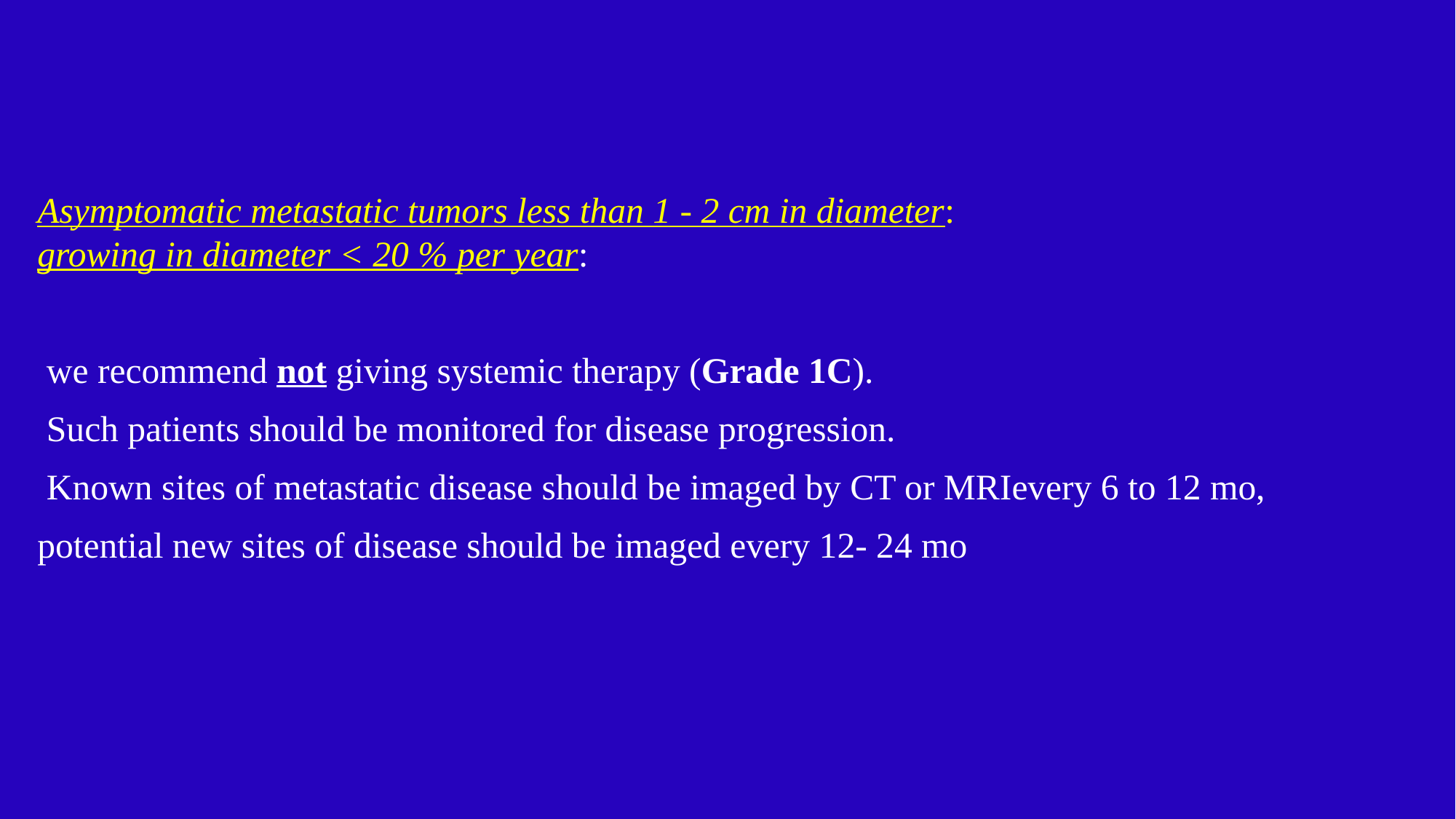

#
Asymptomatic metastatic tumors less than 1 - 2 cm in diameter:
growing in diameter < 20 % per year:

 we recommend not giving systemic therapy (Grade 1C).
 Such patients should be monitored for disease progression.
 Known sites of metastatic disease should be imaged by CT or MRIevery 6 to 12 mo,
potential new sites of disease should be imaged every 12- 24 mo